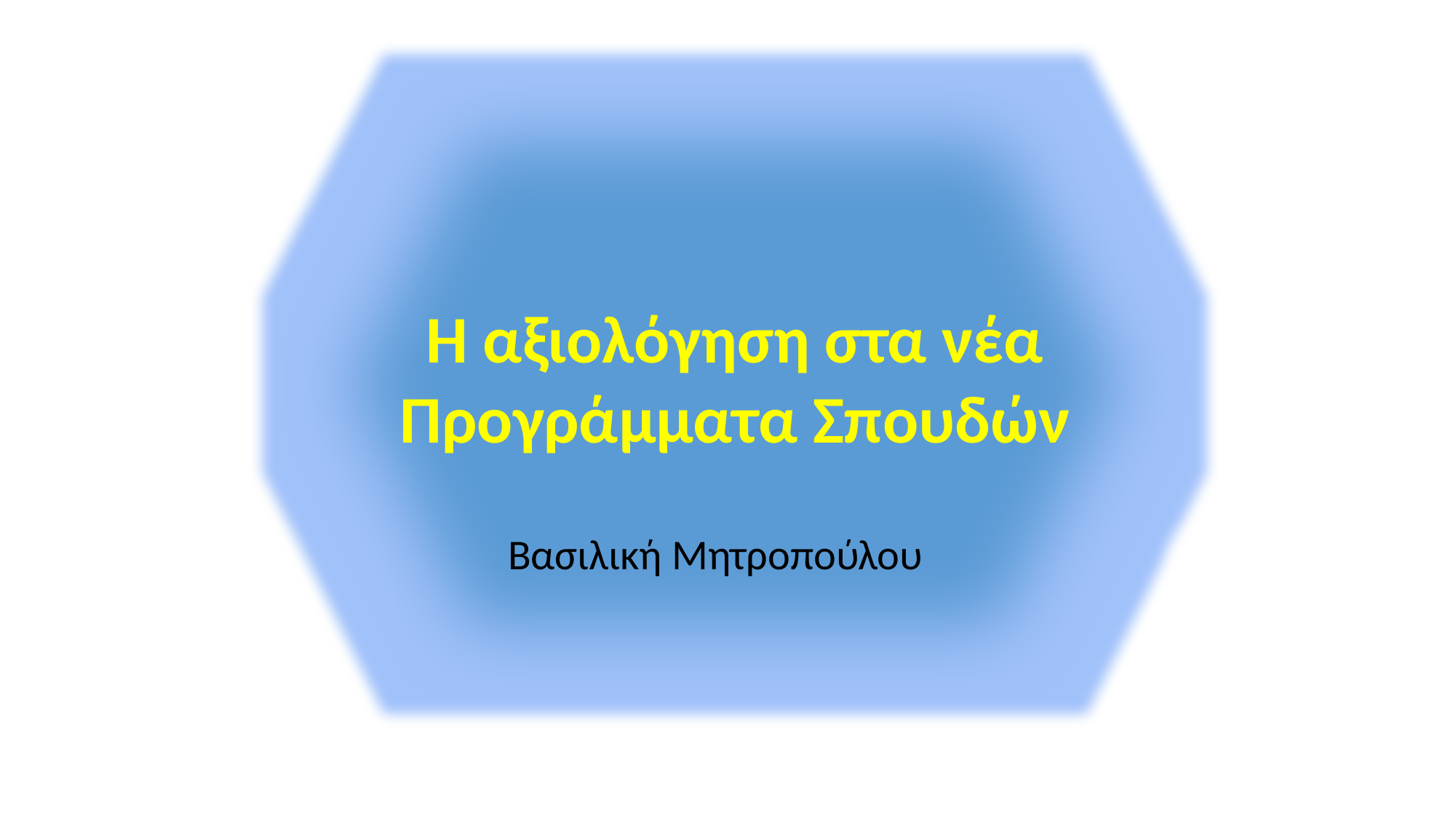

Η αξιολόγηση στα νέα Προγράμματα Σπουδών

Βασιλική Μητροπούλου